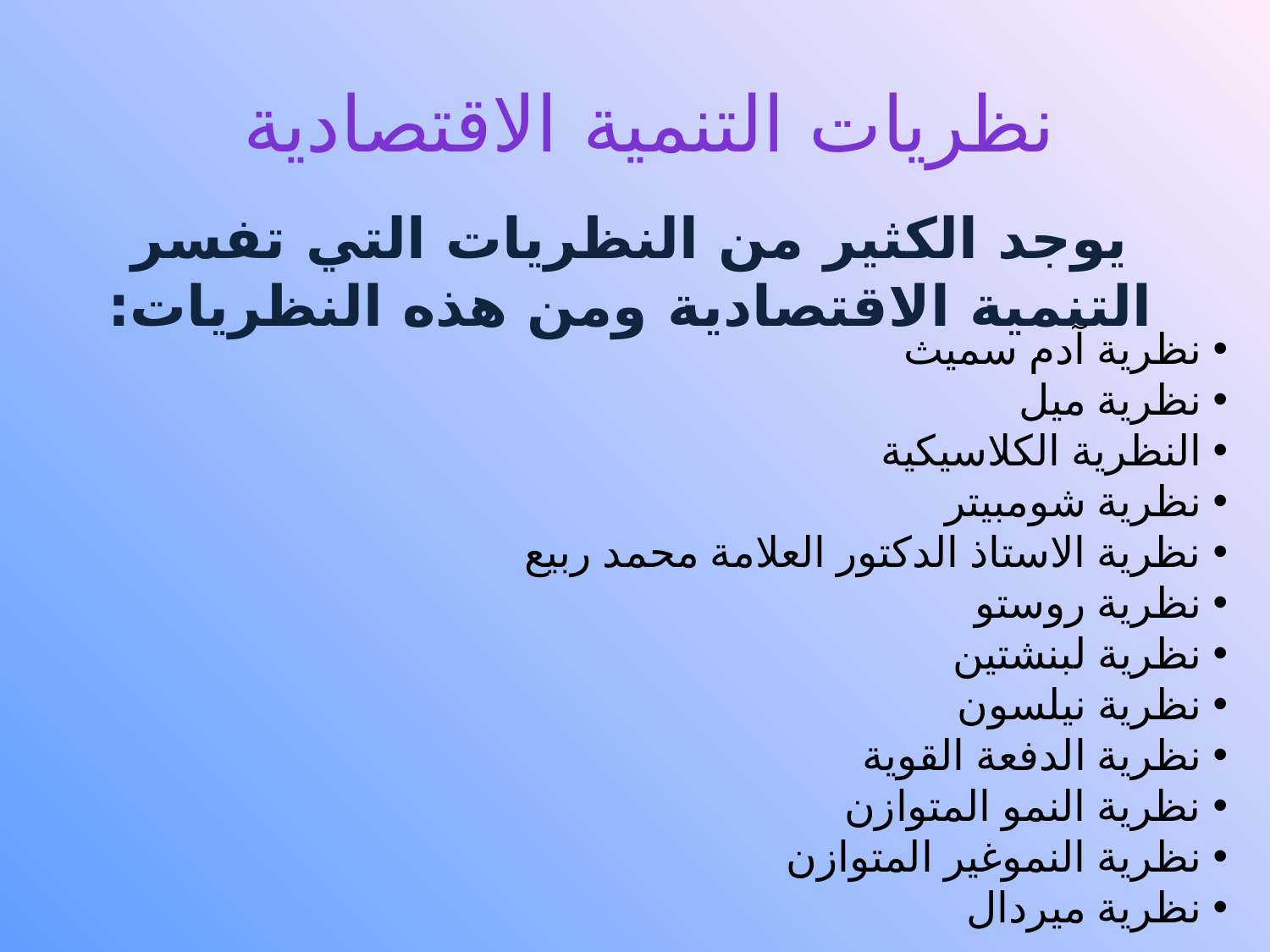

# نظريات التنمية الاقتصادية
يوجد الكثير من النظريات التي تفسر التنمية الاقتصادية ومن هذه النظريات:

 نظرية آدم سميث
 نظرية ميل
 النظرية الكلاسيكية
 نظرية شومبيتر
 نظرية الاستاذ الدكتور العلامة محمد ربيع
 نظرية روستو
 نظرية لبنشتين
 نظرية نيلسون
 نظرية الدفعة القوية
 نظرية النمو المتوازن
 نظرية النموغير المتوازن
 نظرية ميردال